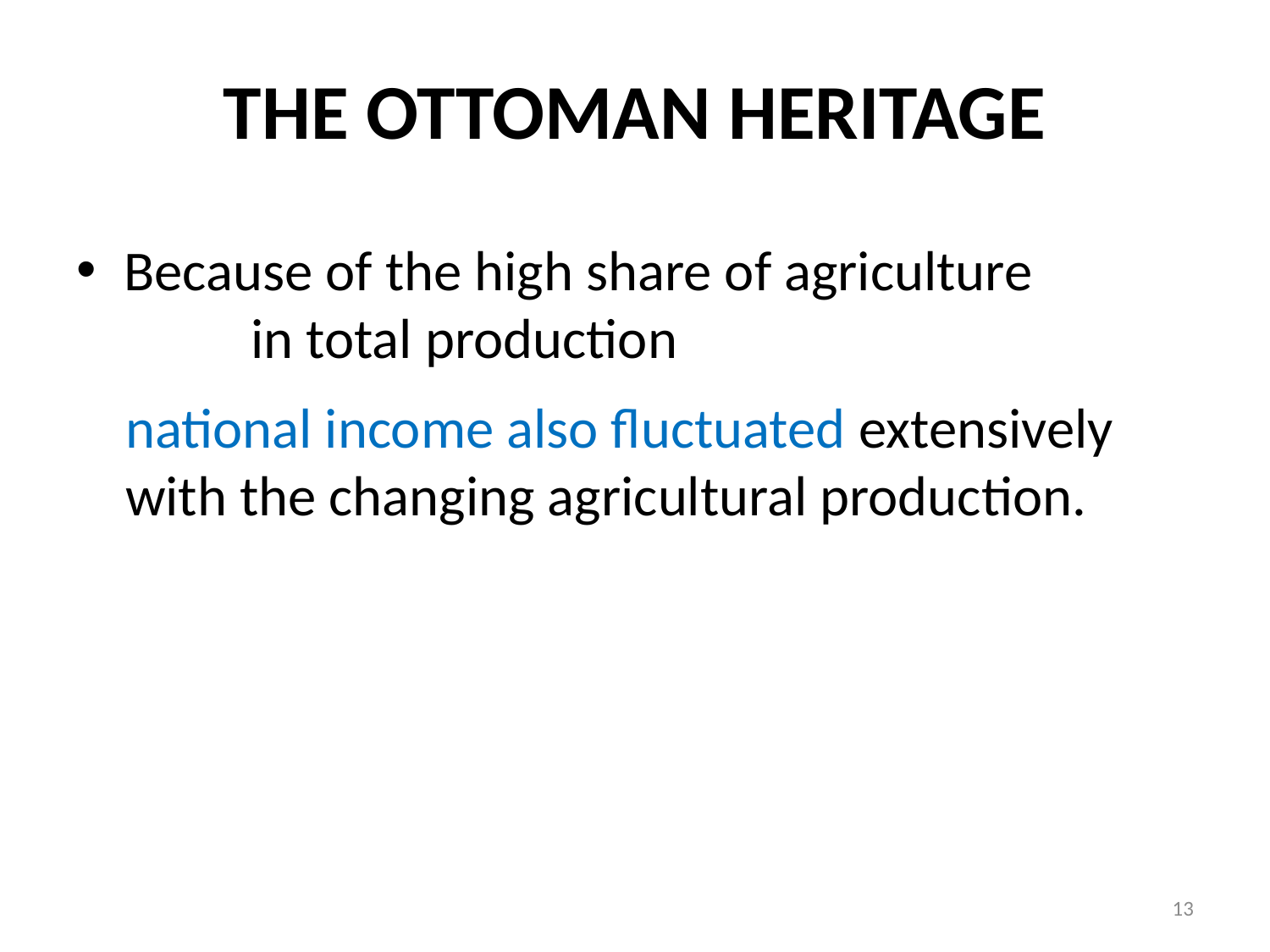

# THE OTTOMAN HERITAGE
Because of the high share of agriculture                       in total production
national income also fluctuated extensively with the changing agricultural production.

13